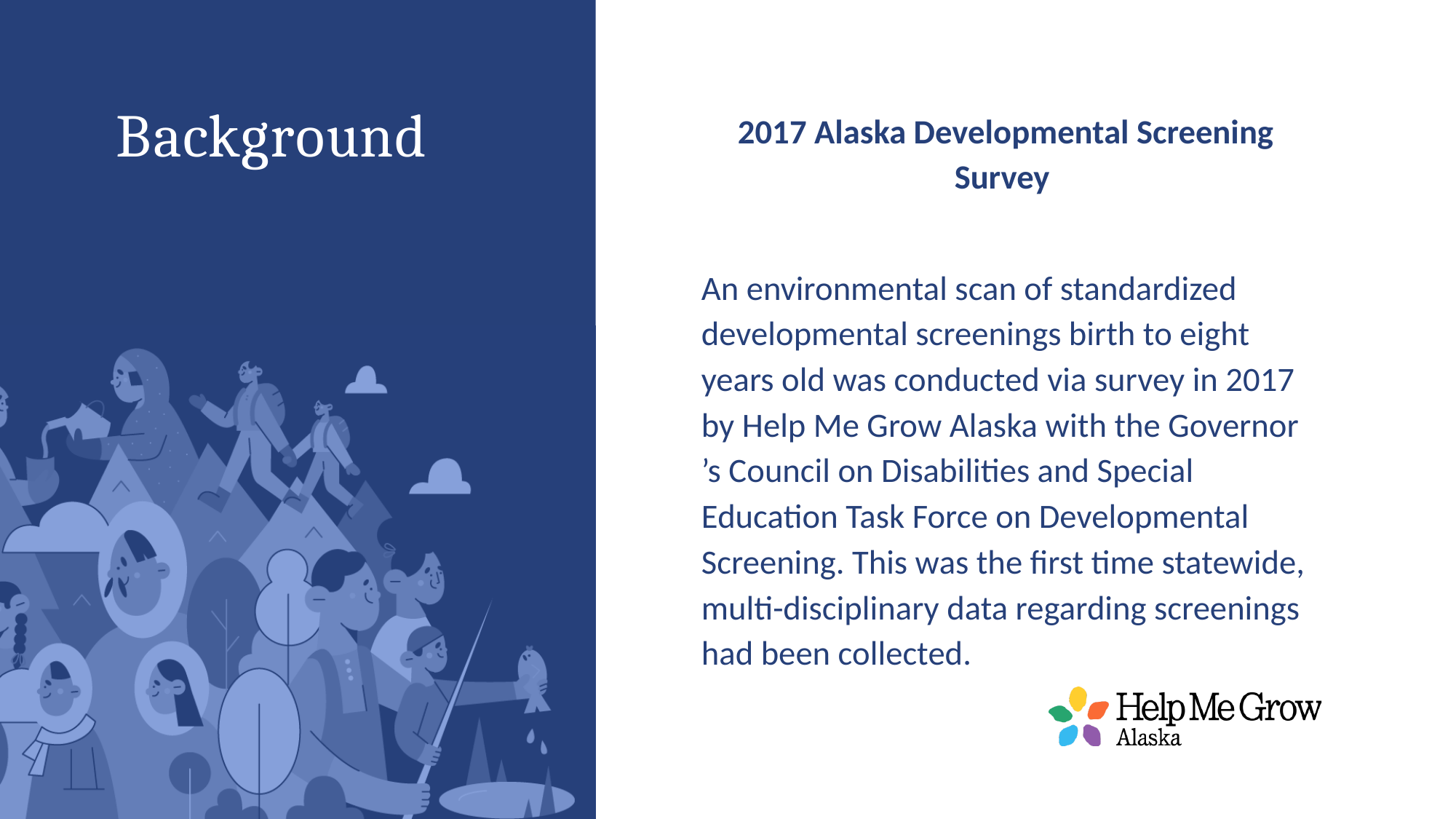

2017 Alaska Developmental Screening Survey

An environmental scan of standardized developmental screenings birth to eight years old was conducted via survey in 2017 by Help Me Grow Alaska with the Governor ’s Council on Disabilities and Special Education Task Force on Developmental Screening. This was the first time statewide, multi-disciplinary data regarding screenings had been collected.
# Background